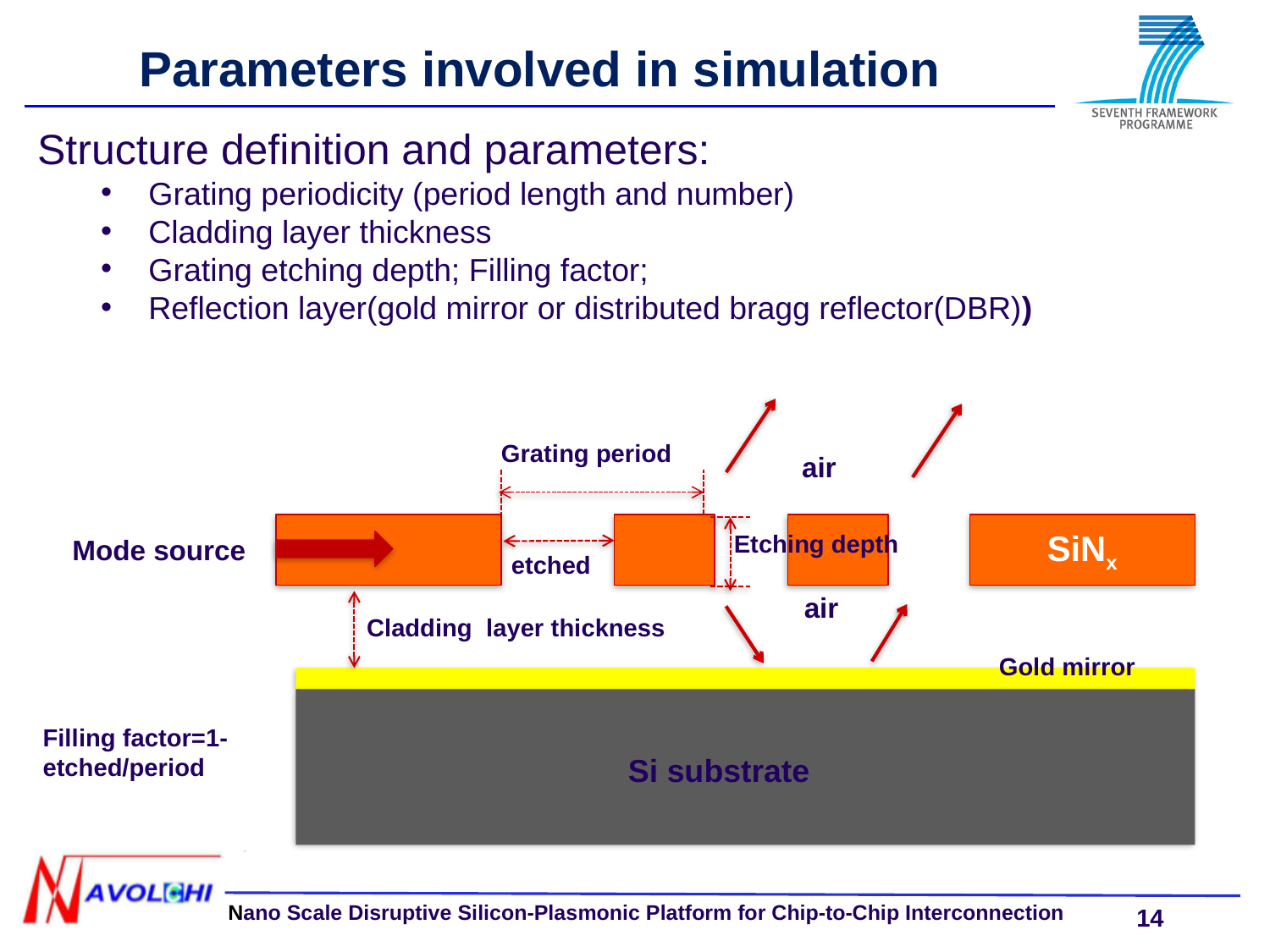

# Parameters involved in simulation
Structure definition and parameters:
Grating periodicity (period length and number)
Cladding layer thickness
Grating etching depth; Filling factor;
Reflection layer(gold mirror or distributed bragg reflector(DBR))
Grating period
air

SiNx
Etching depth
Mode source

air
etched
Cladding  layer thickness
Gold mirror

Filling factor=1-etched/period
Si substrate